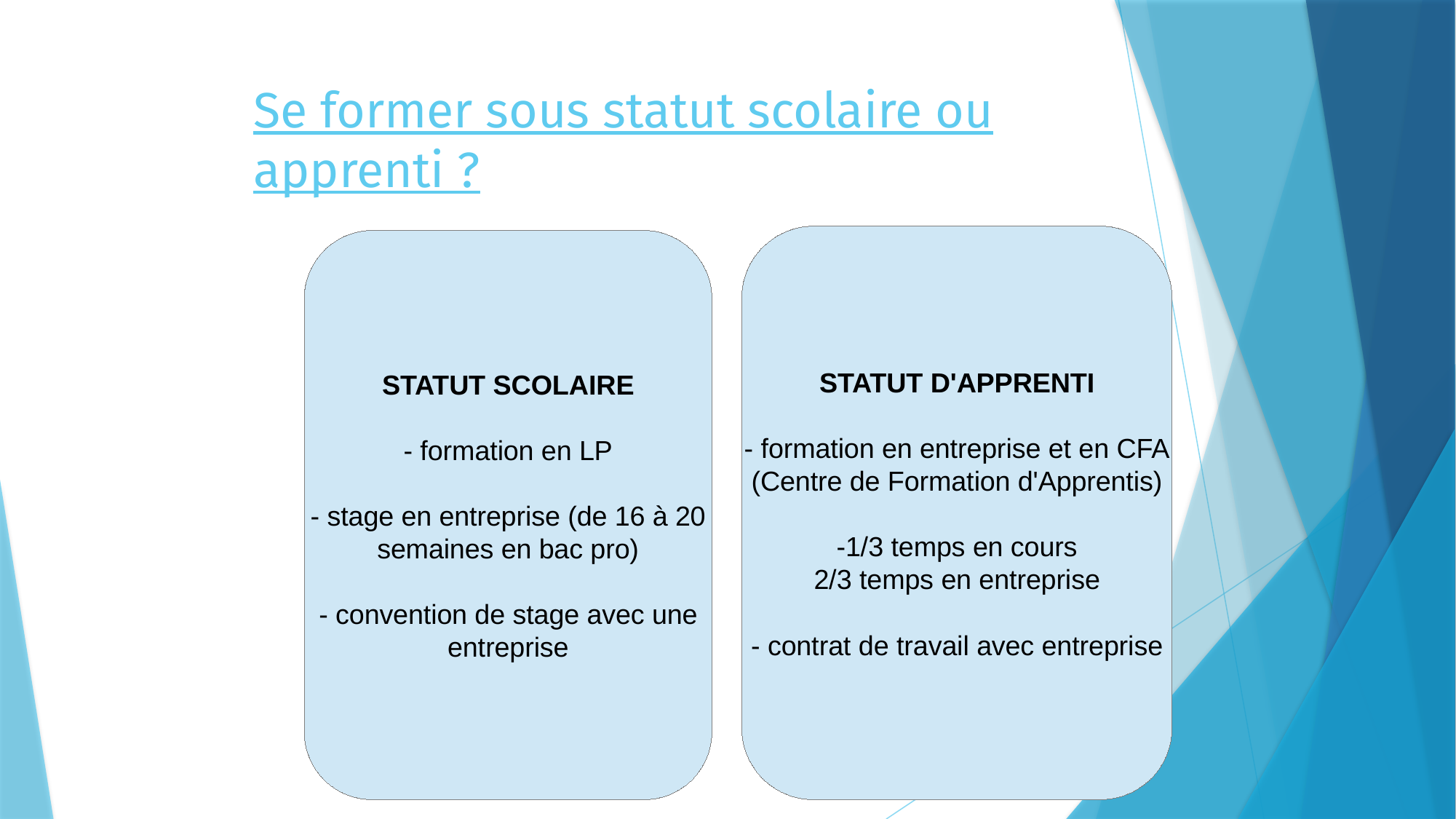

Se former sous statut scolaire ou apprenti ?
STATUT D'APPRENTI

- formation en entreprise et en CFA
(Centre de Formation d'Apprentis)

-1/3 temps en cours
2/3 temps en entreprise

- contrat de travail avec entreprise
STATUT SCOLAIRE

- formation en LP

- stage en entreprise (de 16 à 20
semaines en bac pro)

- convention de stage avec une
entreprise